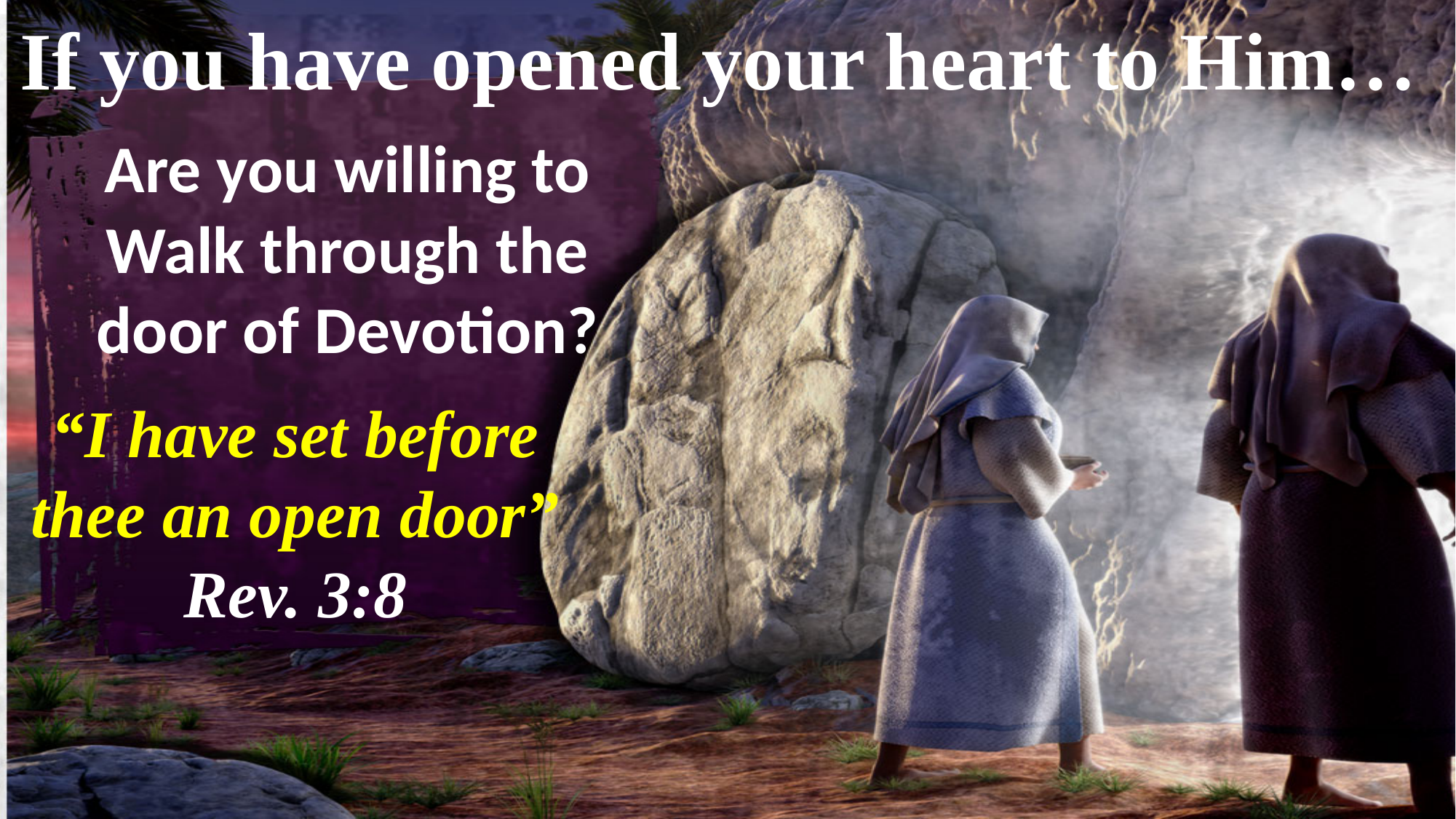

If you have opened your heart to Him…
# Are you willing to Walk through the door of Devotion?
“I have set before thee an open door”
Rev. 3:8